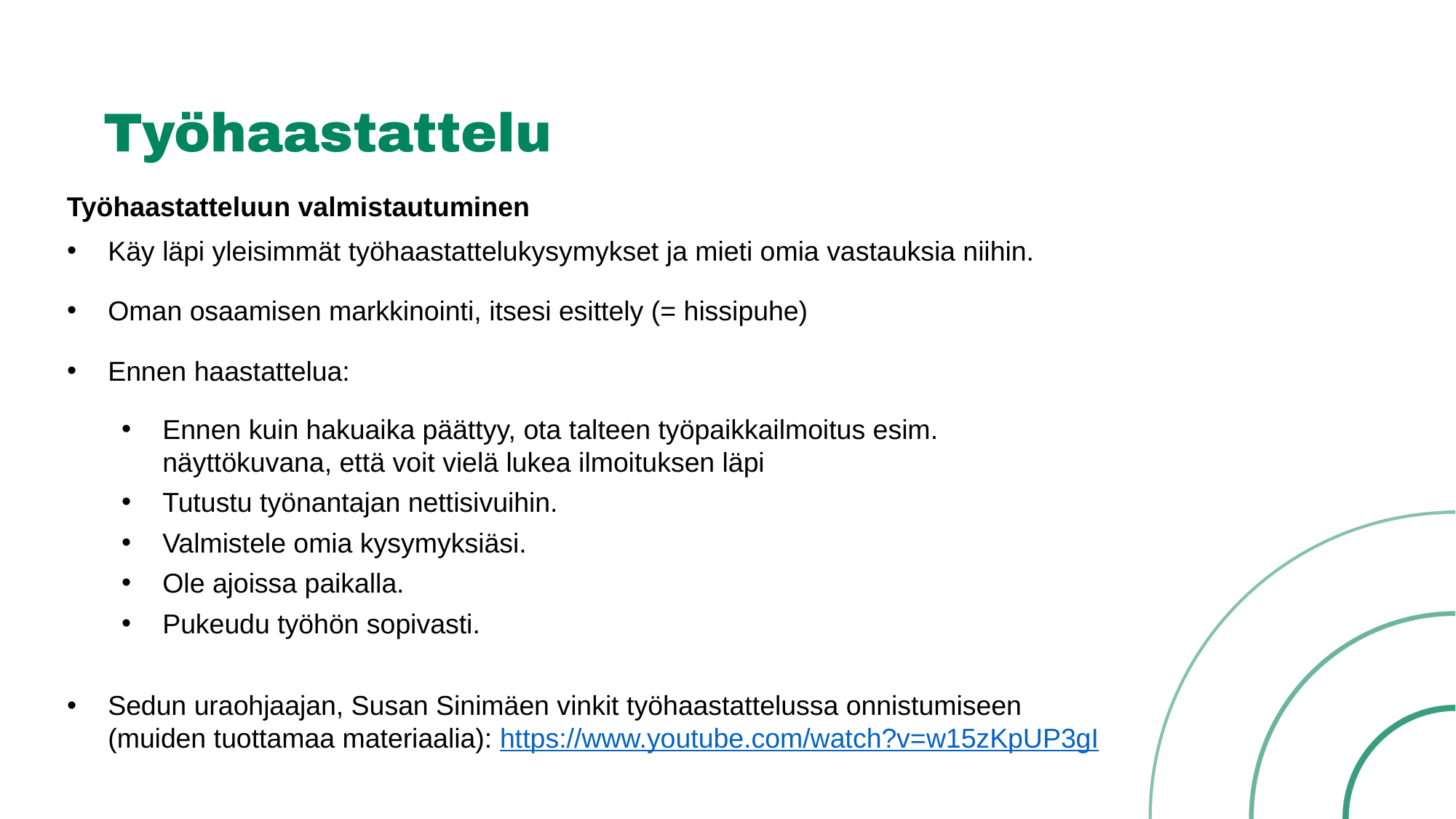

Työhaastattelu
Työhaastatteluun valmistautuminen
Käy läpi yleisimmät työhaastattelukysymykset ja mieti omia vastauksia niihin.
Oman osaamisen markkinointi, itsesi esittely (= hissipuhe)
Ennen haastattelua:
Ennen kuin hakuaika päättyy, ota talteen työpaikkailmoitus esim. näyttökuvana, että voit vielä lukea ilmoituksen läpi
Tutustu työnantajan nettisivuihin.
Valmistele omia kysymyksiäsi.
Ole ajoissa paikalla.
Pukeudu työhön sopivasti.

Sedun uraohjaajan, Susan Sinimäen vinkit työhaastattelussa onnistumiseen (muiden tuottamaa materiaalia): https://www.youtube.com/watch?v=w15zKpUP3gI